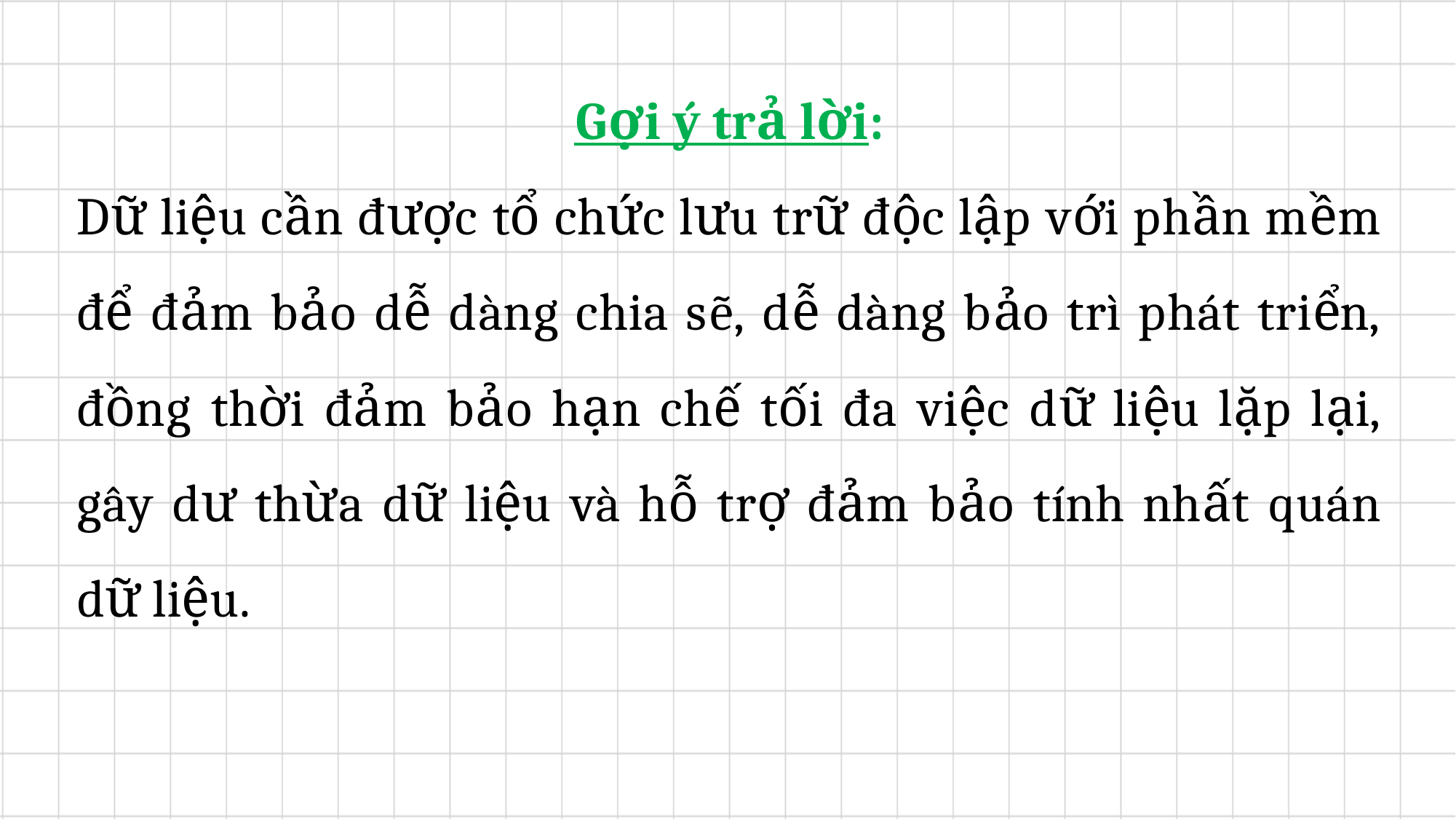

Gợi ý trả lời:
Dữ liệu cần được tổ chức lưu trữ độc lập với phần mềm để đảm bảo dễ dàng chia sẽ, dễ dàng bảo trì phát triển, đồng thời đảm bảo hạn chế tối đa việc dữ liệu lặp lại, gây dư thừa dữ liệu và hỗ trợ đảm bảo tính nhất quán dữ liệu.